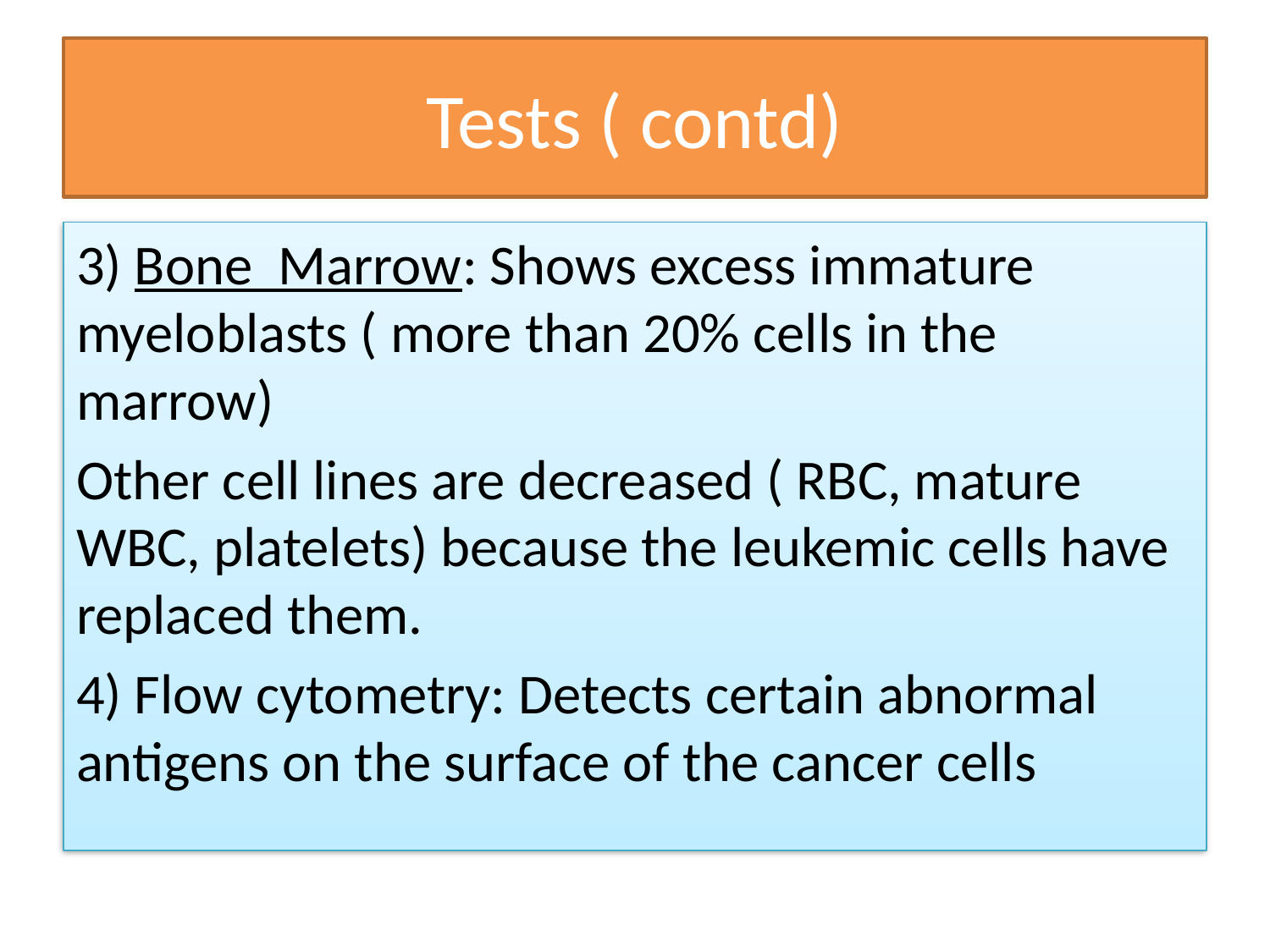

# Tests ( contd)
3) Bone  Marrow: Shows excess immature myeloblasts ( more than 20% cells in the marrow)
Other cell lines are decreased ( RBC, mature WBC, platelets) because the leukemic cells have replaced them.
4) Flow cytometry: Detects certain abnormal antigens on the surface of the cancer cells